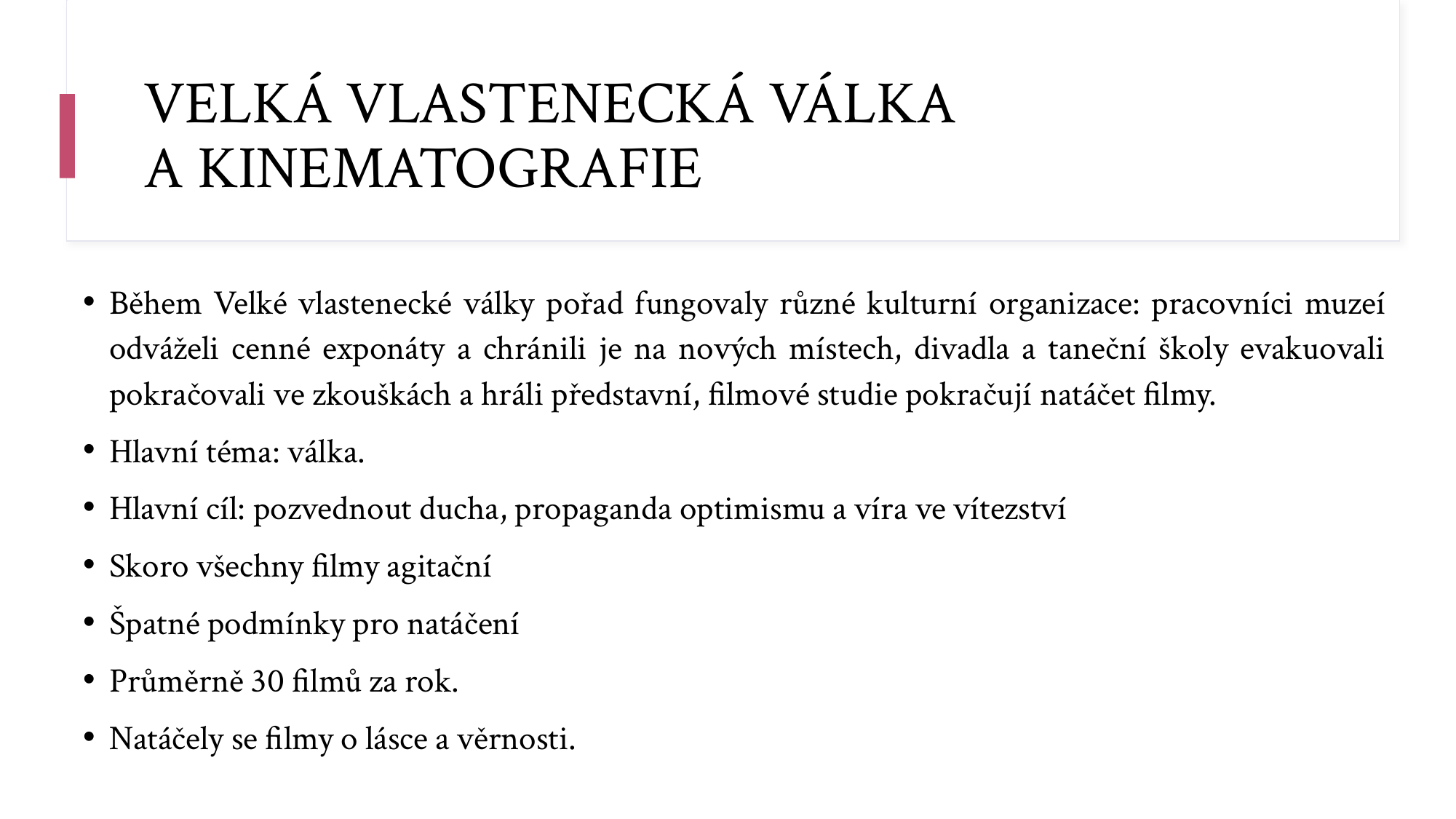

# VELKÁ VLASTENECKÁ VÁLKA A KINEMATOGRAFIE
Během Velké vlastenecké války pořad fungovaly různé kulturní organizace: pracovníci muzeí odváželi cenné exponáty a chránili je na nových místech, divadla a taneční školy evakuovali pokračovali ve zkouškách a hráli představní, filmové studie pokračují natáčet filmy.
Hlavní téma: válka.
Hlavní cíl: pozvednout ducha, propaganda optimismu a víra ve vítezství
Skoro všechny filmy agitační
Špatné podmínky pro natáčení
Průměrně 30 filmů za rok.
Natáčely se filmy o lásce a věrnosti.